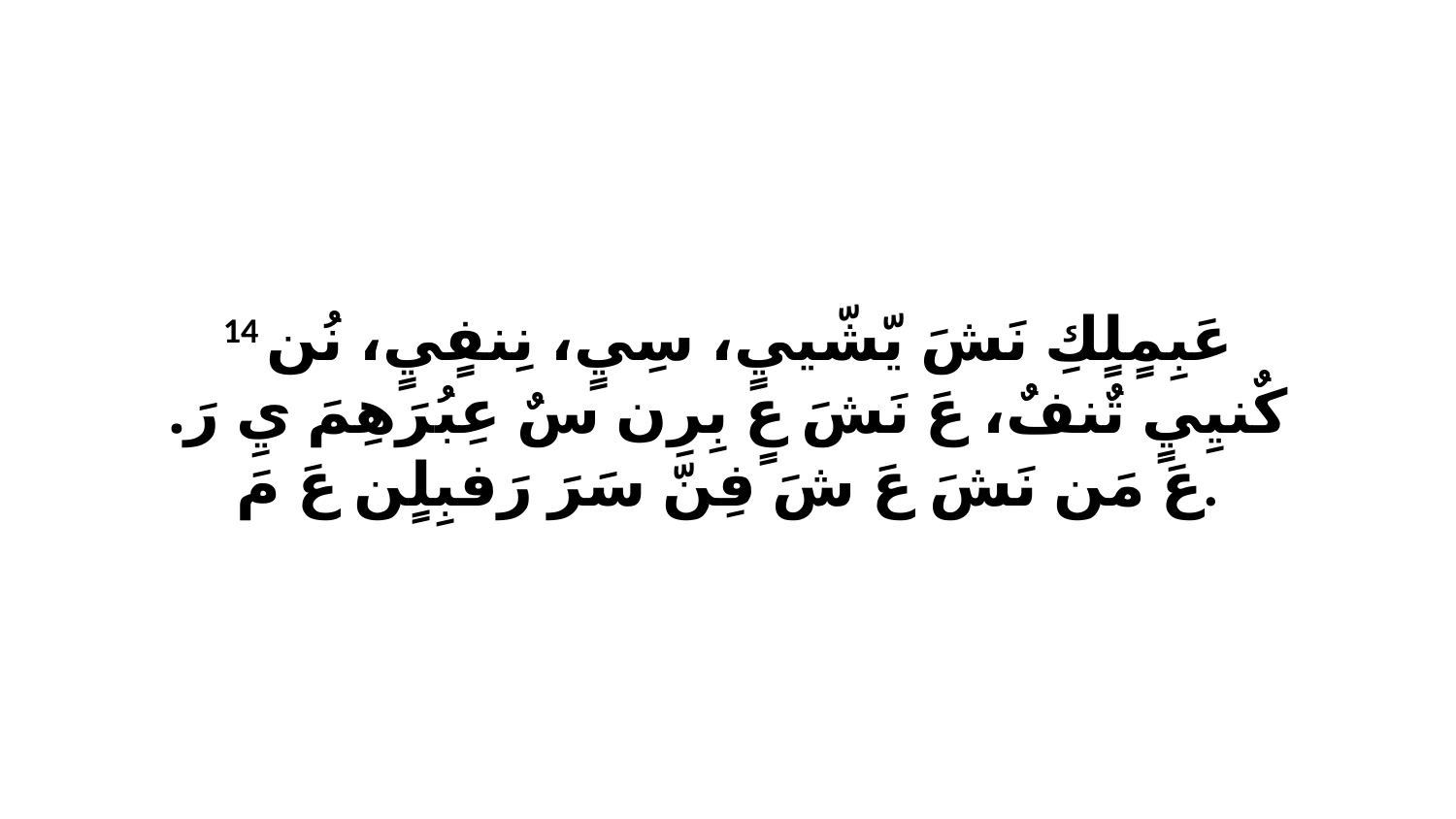

14 عَبِمٍلٍكِ نَشَ يّشّييٍ، سِيٍ، نِنفٍيٍ، نُن كٌنيِيٍ تٌنفٌ، عَ نَشَ عٍ بِرِن سٌ عِبُرَهِمَ يِ رَ. عَ مَن نَشَ عَ شَ فِنّ سَرَ رَفبِلٍن عَ مَ.